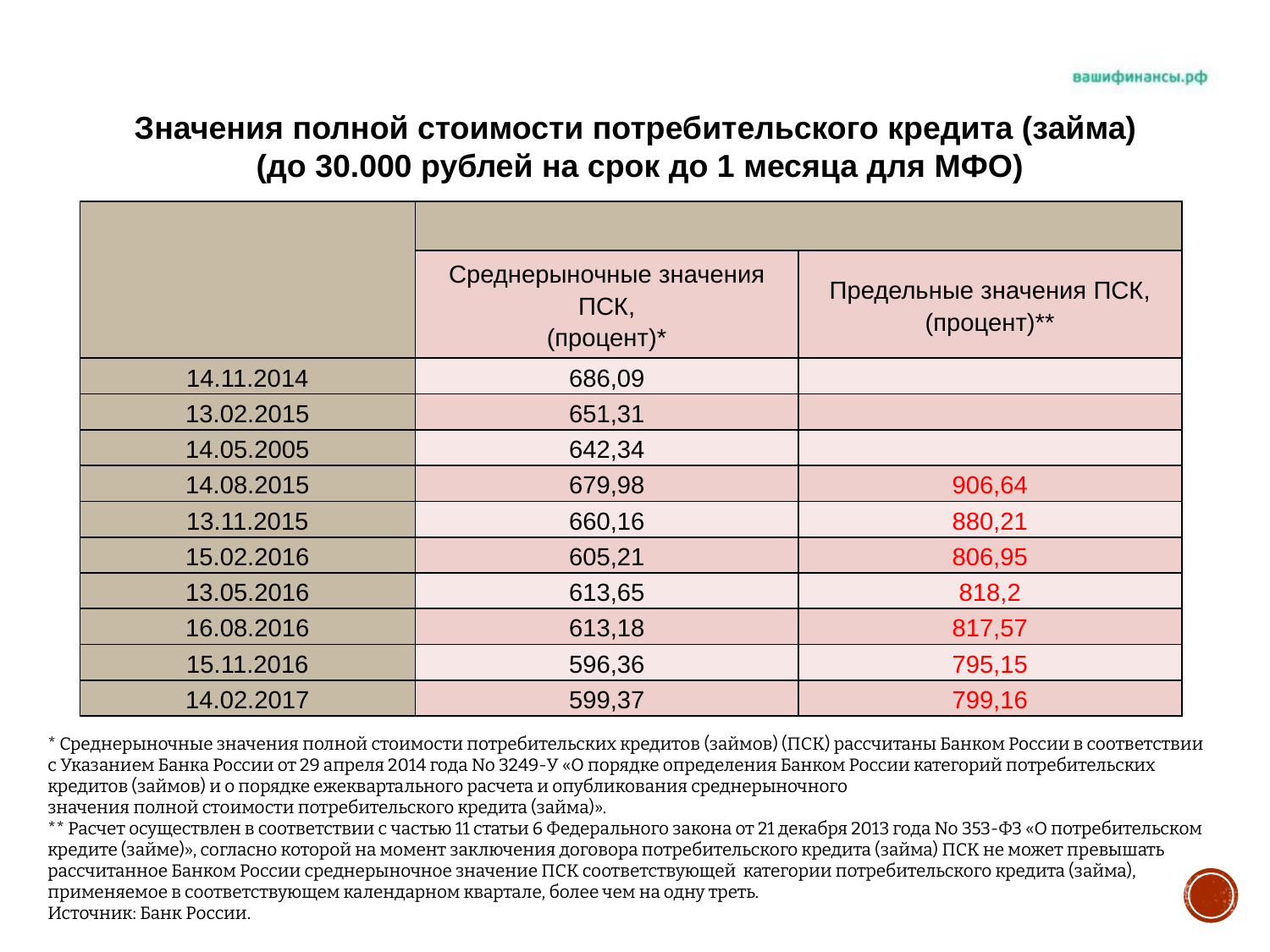

Значения полной стоимости потребительского кредита (займа)
(до 30.000 рублей на срок до 1 месяца для МФО)
|  |  |  |
| --- | --- | --- |
|  | Среднерыночные значения ПСК, (процент)\* | Предельные значения ПСК, (процент)\*\* |
| 14.11.2014 | 686,09 |  |
| 13.02.2015 | 651,31 |  |
| 14.05.2005 | 642,34 |  |
| 14.08.2015 | 679,98 | 906,64 |
| 13.11.2015 | 660,16 | 880,21 |
| 15.02.2016 | 605,21 | 806,95 |
| 13.05.2016 | 613,65 | 818,2 |
| 16.08.2016 | 613,18 | 817,57 |
| 15.11.2016 | 596,36 | 795,15 |
| 14.02.2017 | 599,37 | 799,16 |
* Среднерыночные значения полной стоимости потребительских кредитов (займов) (ПСК) рассчитаны Банком России в соответствии с Указанием Банка России от 29 апреля 2014 года No 3249-У «О порядке определения Банком России категорий потребительских кредитов (займов) и о порядке ежеквартального расчета и опубликования среднерыночного
значения полной стоимости потребительского кредита (займа)».
** Расчет осуществлен в соответствии с частью 11 статьи 6 Федерального закона от 21 декабря 2013 года No 353-ФЗ «О потребительском кредите (займе)», согласно которой на момент заключения договора потребительского кредита (займа) ПСК не может превышать рассчитанное Банком России среднерыночное значение ПСК соответствующей  категории потребительского кредита (займа), применяемое в соответствующем календарном квартале, более чем на одну треть.
Источник: Банк России.